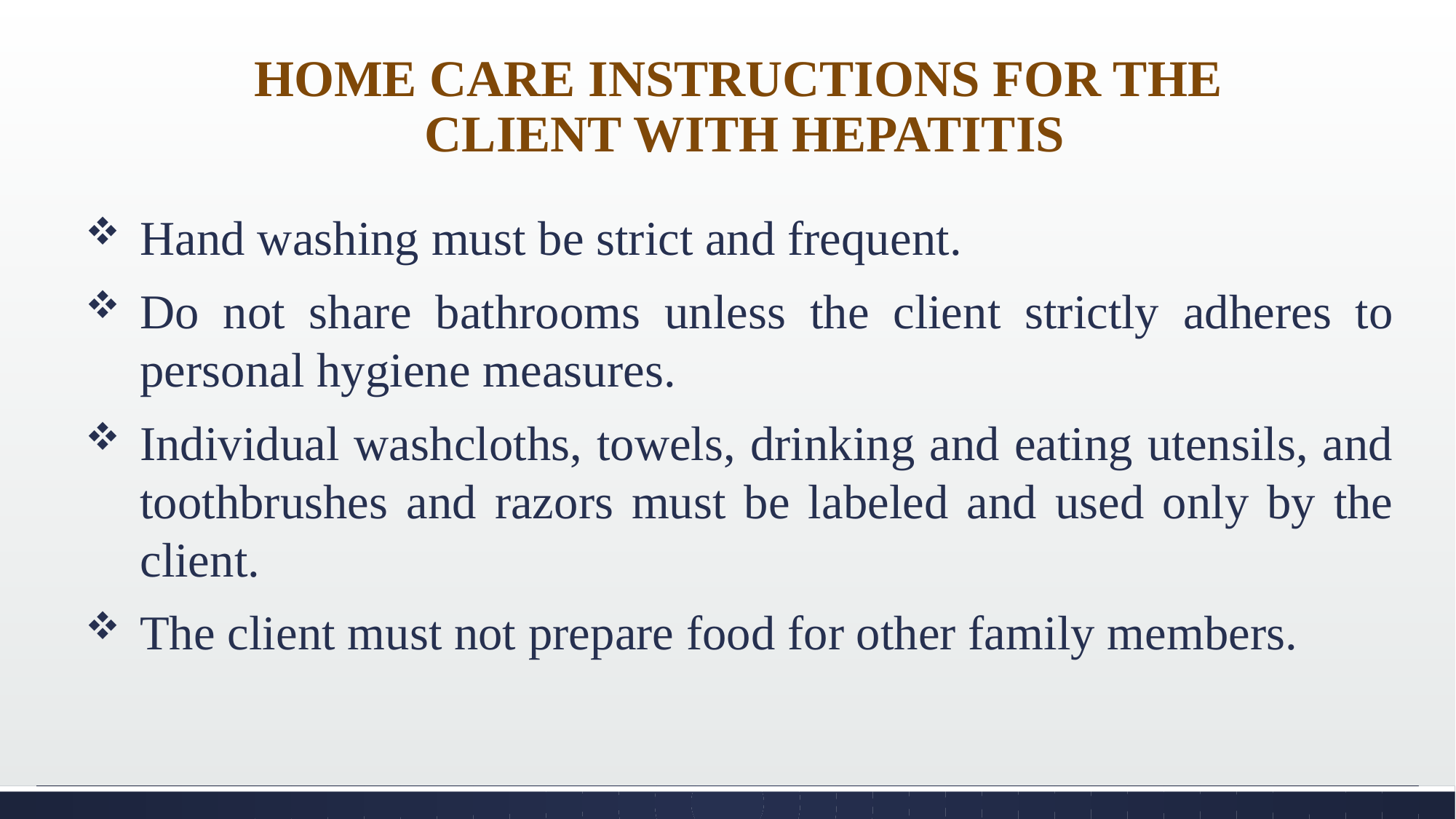

# HOME CARE INSTRUCTIONS FOR THE CLIENT WITH HEPATITIS
Hand washing must be strict and frequent.
Do not share bathrooms unless the client strictly adheres to personal hygiene measures.
Individual washcloths, towels, drinking and eating utensils, and toothbrushes and razors must be labeled and used only by the client.
The client must not prepare food for other family members.